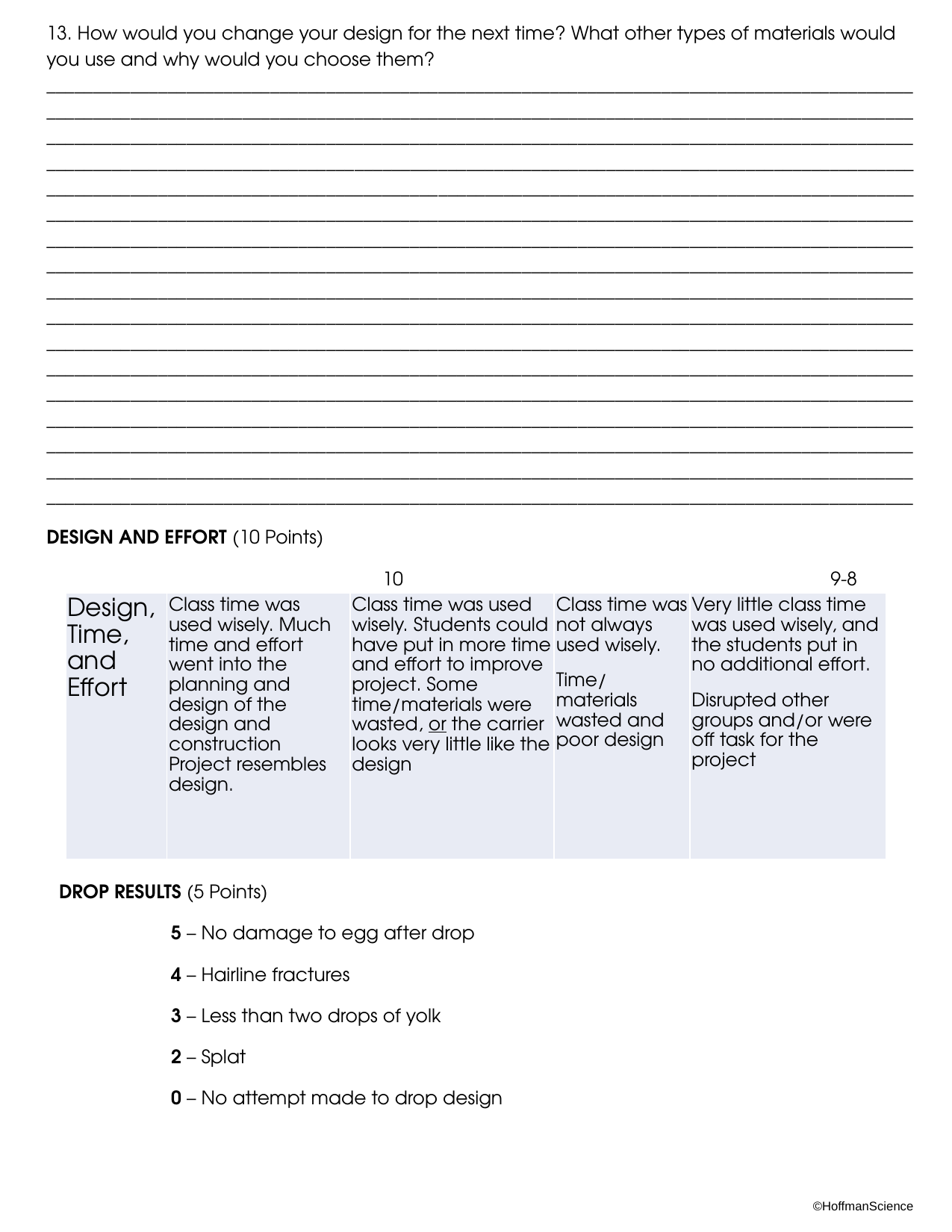

13. How would you change your design for the next time? What other types of materials would you use and why would you choose them?  _____________________________________________________________________________________________________________________________________________________________________________________________________________________________________________________________________________________________________________________________________________________________________________________________________________________________________________________________________________________________________________________________________________________________________________________________________________________________________________________________________________________________________________________________________________________________________________________________________________________________________________________________________________________________________________________________________________________________________________________________________________________________________________________________________________________________________________________________________________________________________________________________________________________________________________________________________________________________________________________________________________________________________________________________________________________________________________________________________________________________________________________________________________________________________________________________________________________________________________
DESIGN AND EFFORT (10 Points)
			10				9-8			7-6		5-4-3-2-1-0

| Design, Time, and Effort | Class time was used wisely. Much time and effort went into the planning and design of the design and construction Project resembles design. | Class time was used wisely. Students could have put in more time and effort to improve project. Some time/materials were wasted, or the carrier looks very little like the design | Class time was not always used wisely. Time/materials wasted and poor design | Very little class time was used wisely, and the students put in no additional effort. Disrupted other groups and/or were off task for the project |
| --- | --- | --- | --- | --- |
DROP RESULTS (5 Points)
	5 – No damage to egg after drop
	4 – Hairline fractures
	3 – Less than two drops of yolk
	2 – Splat
	0 – No attempt made to drop design

©HoffmanScience
©HoffmanScience